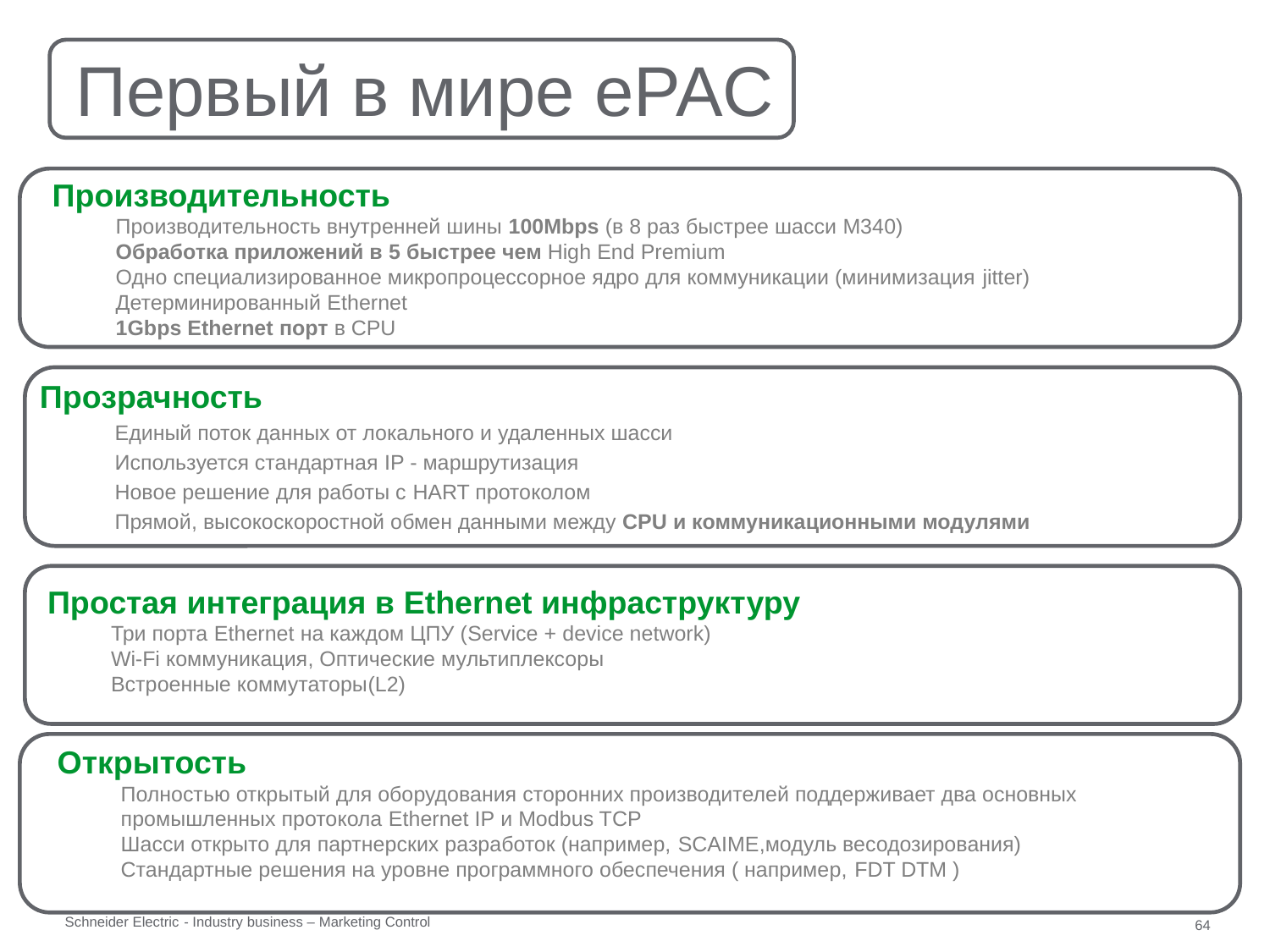

Первый в мире ePAC

Производительность
Производительность внутренней шины 100Mbps (в 8 раз быстрее шасси M340)
Обработка приложений в 5 быстрее чем High End Premium
Одно специализированное микропроцессорное ядро для коммуникации (минимизация jitter)
Детерминированный Ethernet
1Gbps Ethernet порт в CPU

Прозрачность
	Единый поток данных от локального и удаленных шасси
	Используется стандартная IP - маршрутизация
	Новое решение для работы с HART протоколом
	Прямой, высокоскоростной обмен данными между CPU и коммуникационными модулями

Простая интеграция в Ethernet инфраструктуру
Три порта Ethernet на каждом ЦПУ (Service + device network)
Wi-Fi коммуникация, Оптические мультиплексоры
Встроенные коммутаторы(L2)

Открытость
Полностью открытый для оборудования сторонних производителей поддерживает два основных промышленных протокола Ethernet IP и Modbus TCP
Шасси открыто для партнерских разработок (например, SCAIME,модуль весодозирования)
Стандартные решения на уровне программного обеспечения ( например, FDT DTM )